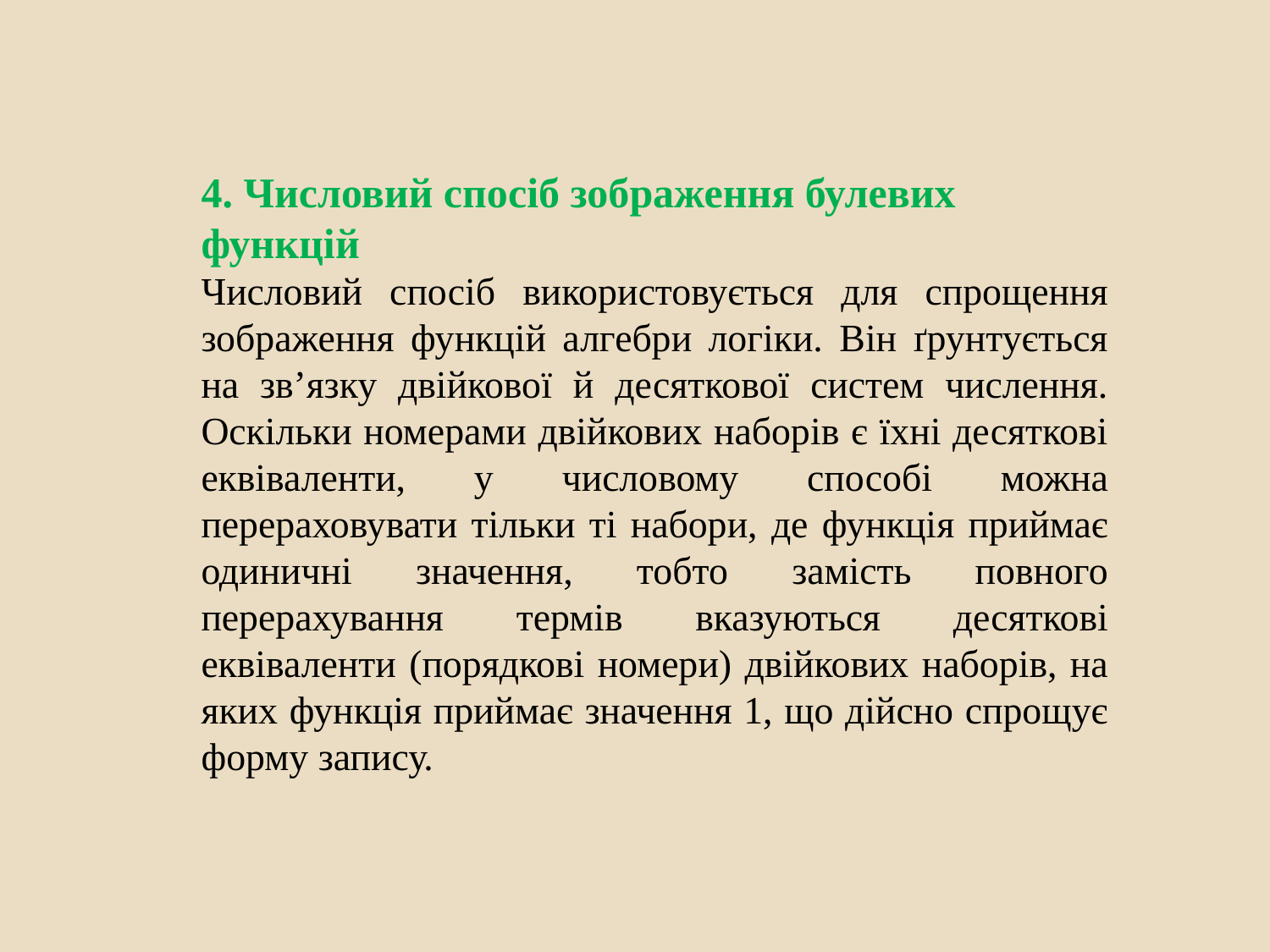

4. Числовий спосіб зображення булевих функцій
Числовий спосіб використовується для спрощення зображення функцій алгебри логіки. Він ґрунтується на зв’язку двійкової й десяткової систем числення. Оскільки номерами двійкових наборів є їхні десяткові еквіваленти, у числовому способі можна перераховувати тільки ті набори, де функція приймає одиничні значення, тобто замість повного перерахування термів вказуються десяткові еквіваленти (порядкові номери) двійкових наборів, на яких функція приймає значення 1, що дійсно спрощує форму запису.